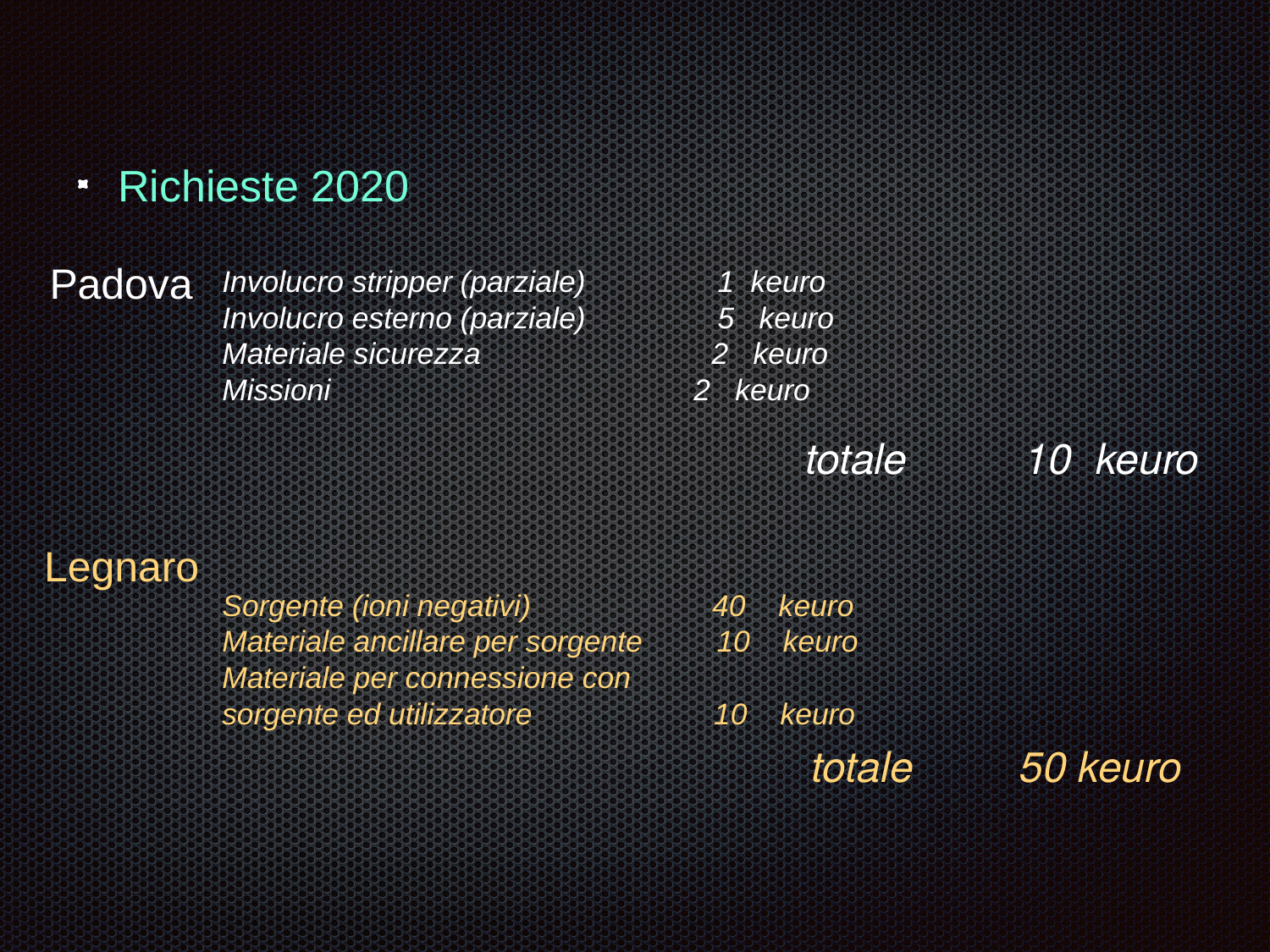

Richieste 2020
Padova
Involucro stripper (parziale)                1  keuro Involucro esterno (parziale)                5   keuro
Materiale sicurezza                            2   keuro
Missioni                                            2   keuro

Sorgente (ioni negativi)                      40    keuro
Materiale ancillare per sorgente         10    keuro
Materiale per connessione con
sorgente ed utilizzatore                      10    keuro

   totale          10  keuro
Legnaro
totale         50 keuro